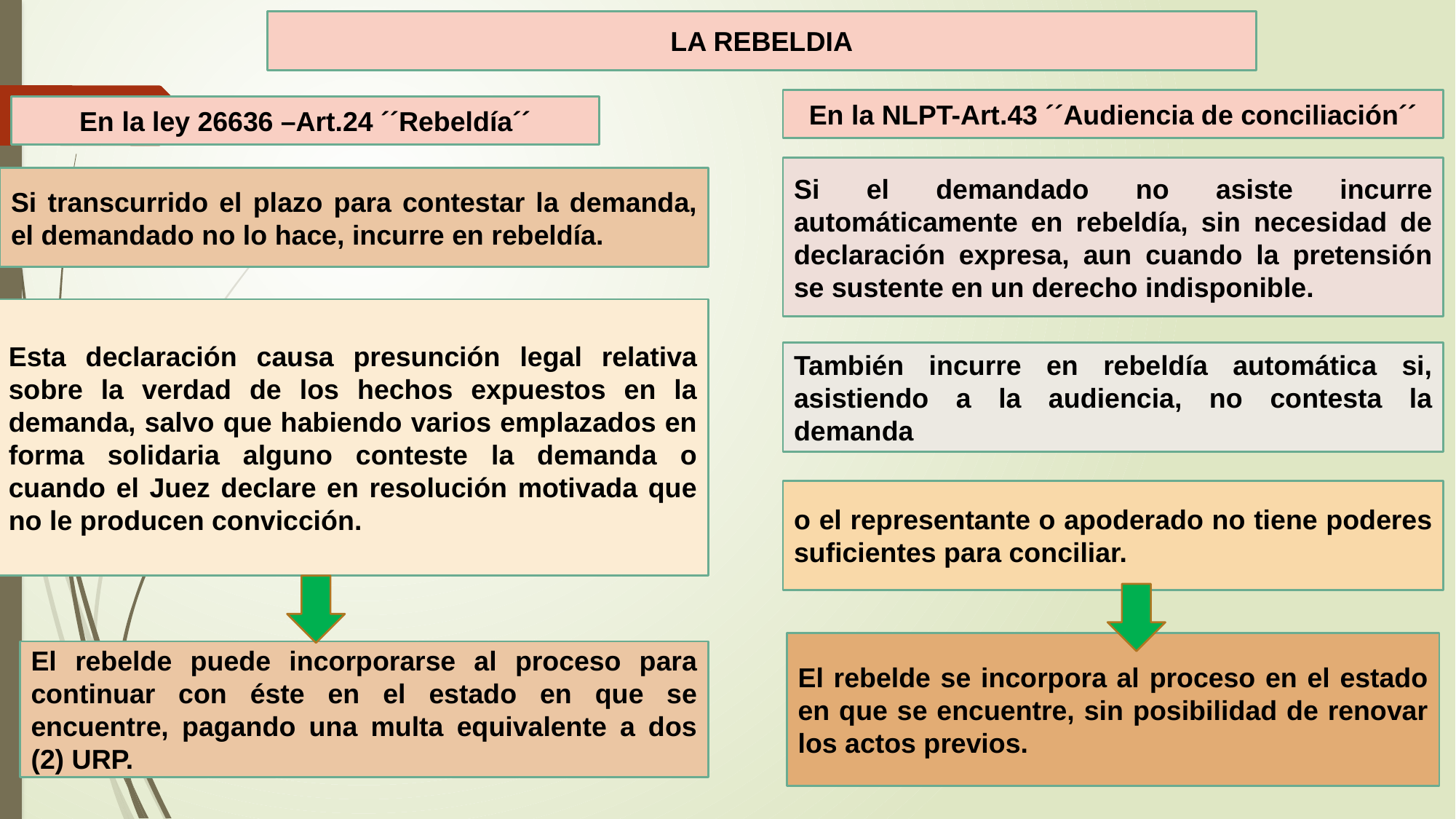

LA REBELDIA
En la NLPT-Art.43 ´´Audiencia de conciliación´´
En la ley 26636 –Art.24 ´´Rebeldía´´
Si el demandado no asiste incurre automáticamente en rebeldía, sin necesidad de declaración expresa, aun cuando la pretensión se sustente en un derecho indisponible.
Si transcurrido el plazo para contestar la demanda, el demandado no lo hace, incurre en rebeldía.
Esta declaración causa presunción legal relativa sobre la verdad de los hechos expuestos en la demanda, salvo que habiendo varios emplazados en forma solidaria alguno conteste la demanda o cuando el Juez declare en resolución motivada que no le producen convicción.
También incurre en rebeldía automática si, asistiendo a la audiencia, no contesta la demanda
o el representante o apoderado no tiene poderes suficientes para conciliar.

El rebelde se incorpora al proceso en el estado en que se encuentre, sin posibilidad de renovar los actos previos.
El rebelde puede incorporarse al proceso para continuar con éste en el estado en que se encuentre, pagando una multa equivalente a dos (2) URP.